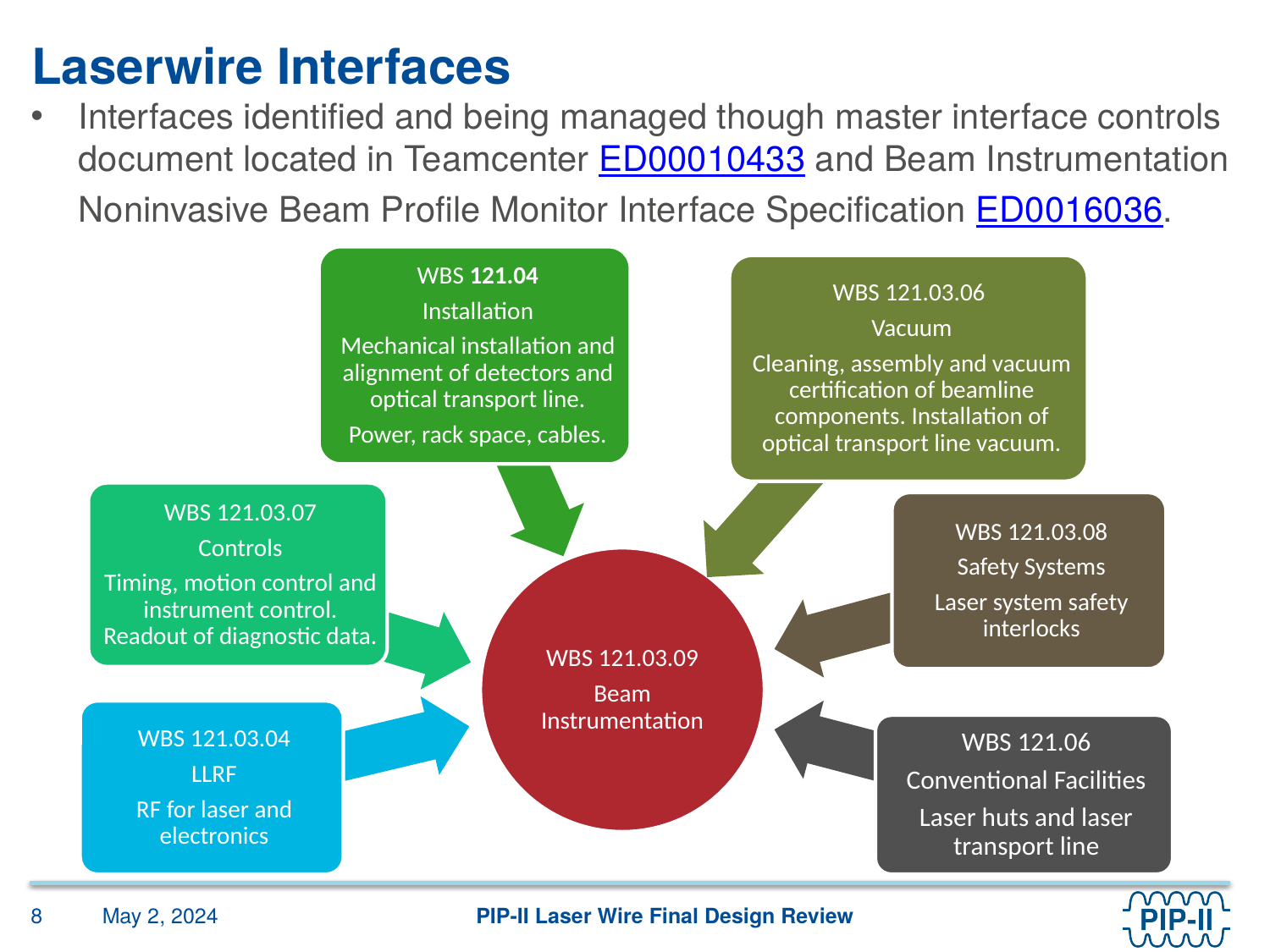

# Laserwire Interfaces
Interfaces identified and being managed though master interface controls document located in Teamcenter ED00010433 and Beam Instrumentation Noninvasive Beam Profile Monitor Interface Specification ED0016036.
WBS 121.03.09
Beam Instrumentation
WBS 121.03.04
LLRF
RF for laser and electronics
WBS 121.03.07
Controls
Timing, motion control and instrument control. Readout of diagnostic data.
WBS 121.04
Installation
Mechanical installation and alignment of detectors and optical transport line.
Power, rack space, cables.
WBS 121.03.06
Vacuum
Cleaning, assembly and vacuum certification of beamline components. Installation of optical transport line vacuum.
WBS 121.03.08
Safety Systems
Laser system safety interlocks
WBS 121.06
Conventional Facilities
Laser huts and laser transport line
May 2, 2024
8
PIP-II Laser Wire Final Design Review